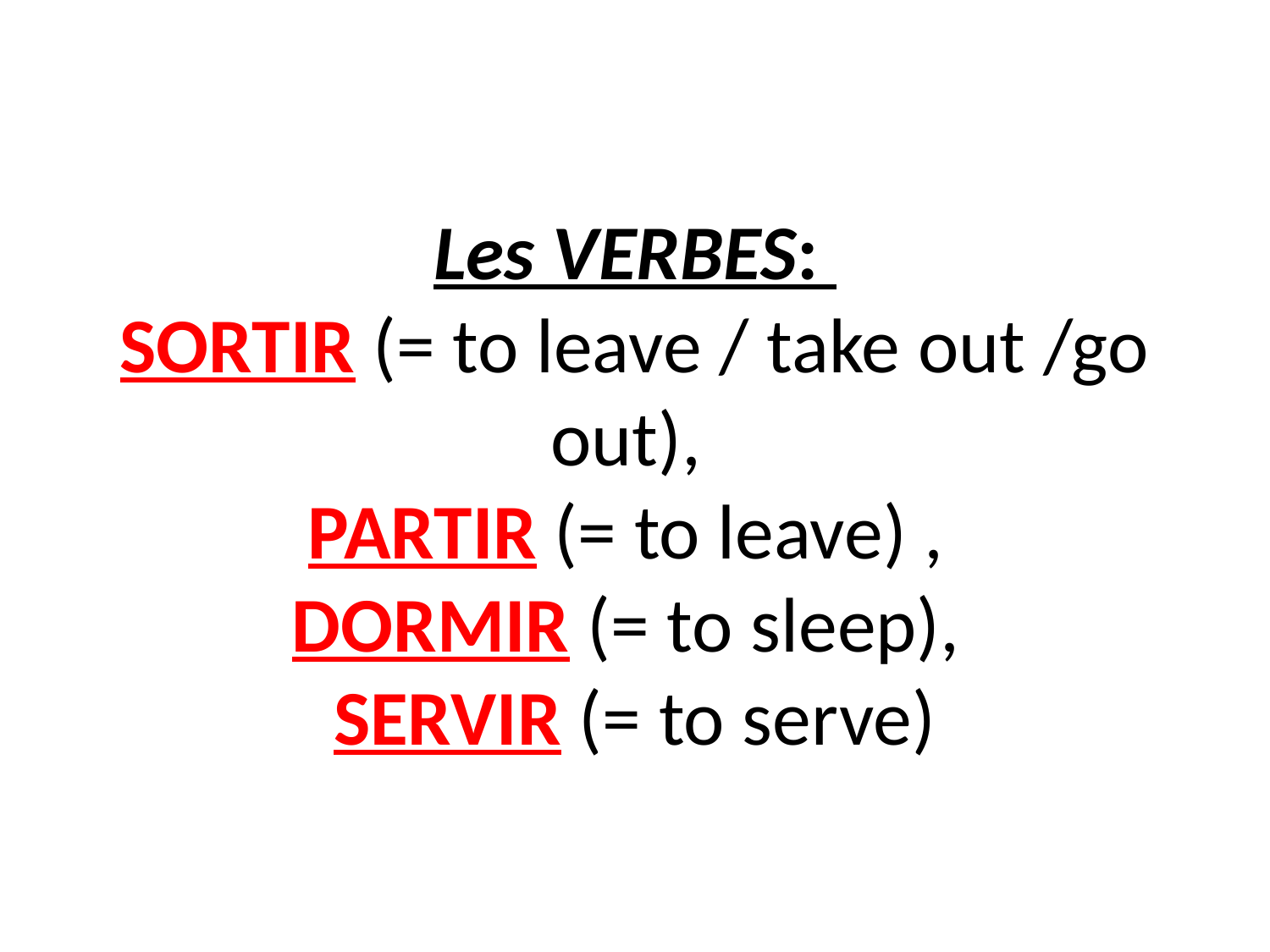

# Les VERBES: SORTIR (= to leave / take out /go out), PARTIR (= to leave) , DORMIR (= to sleep), SERVIR (= to serve)